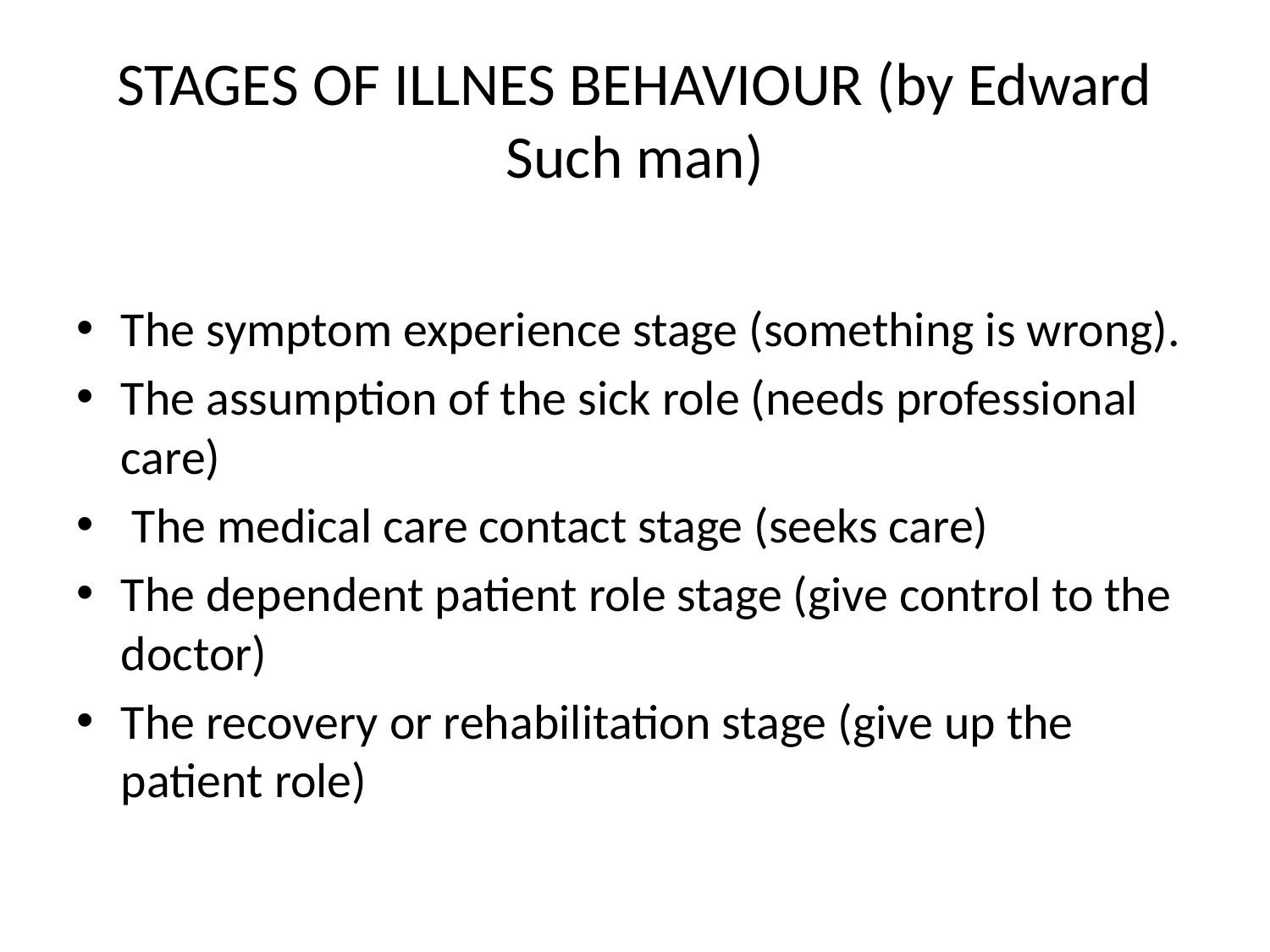

# STAGES OF ILLNES BEHAVIOUR (by Edward Such man)

The symptom experience stage (something is wrong).
The assumption of the sick role (needs professional care)
 The medical care contact stage (seeks care)
The dependent patient role stage (give control to the doctor)
The recovery or rehabilitation stage (give up the patient role)